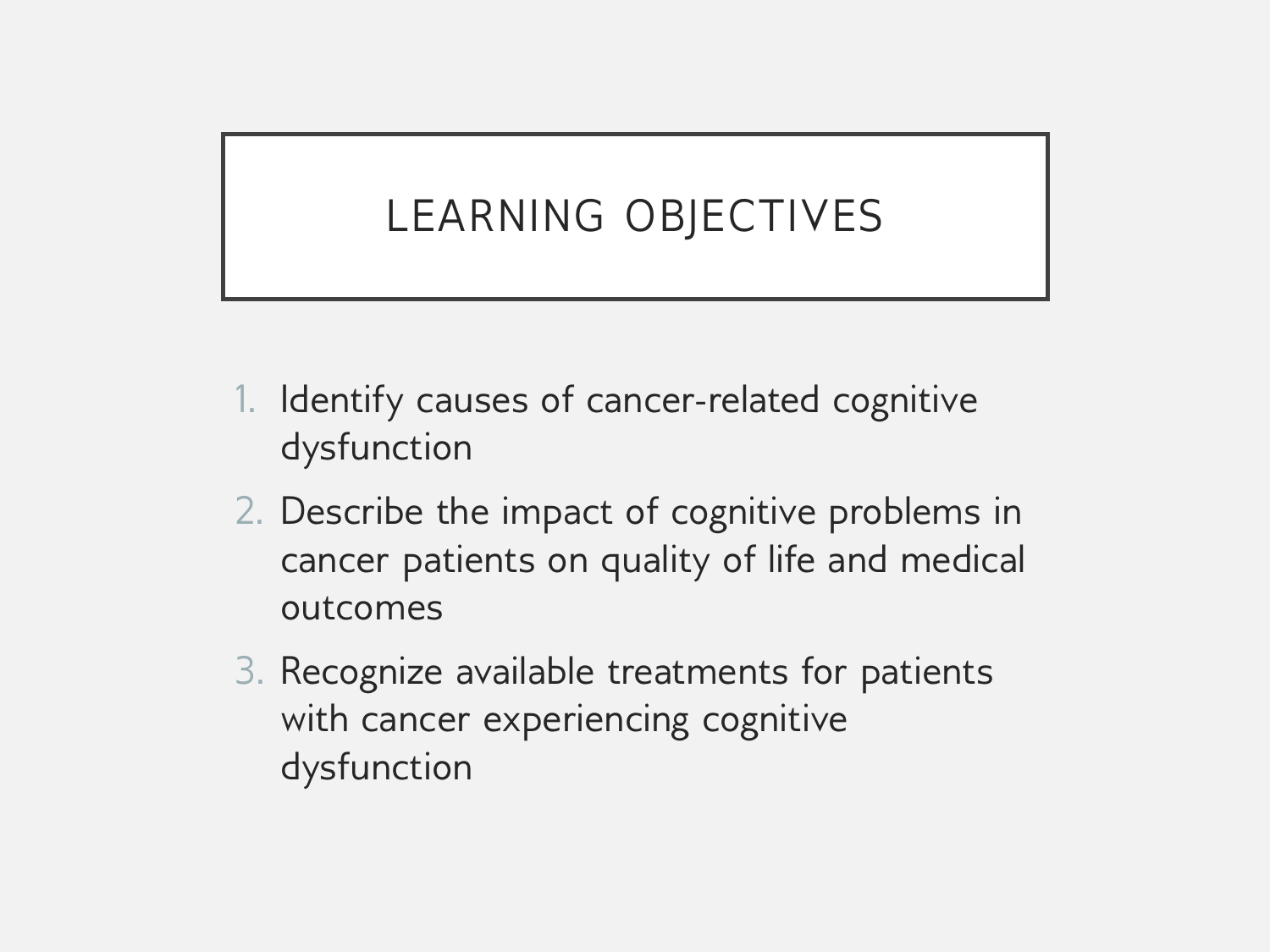

# Learning objectives
Identify causes of cancer-related cognitive dysfunction
Describe the impact of cognitive problems in cancer patients on quality of life and medical outcomes
Recognize available treatments for patients with cancer experiencing cognitive dysfunction